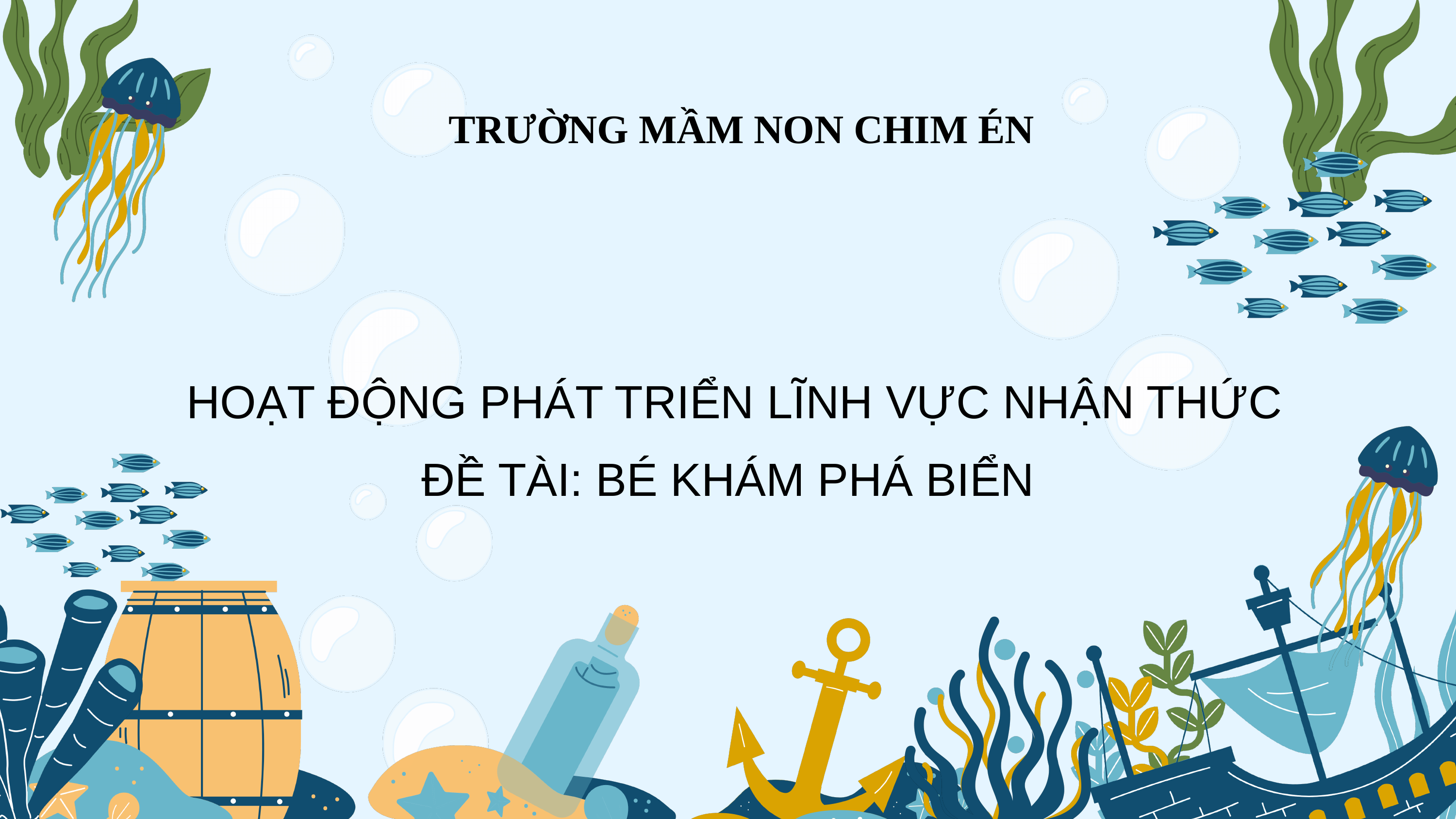

TRƯỜNG MẦM NON CHIM ÉN

 HOẠT ĐỘNG PHÁT TRIỂN LĨNH VỰC NHẬN THỨC
ĐỀ TÀI: BÉ KHÁM PHÁ BIỂN